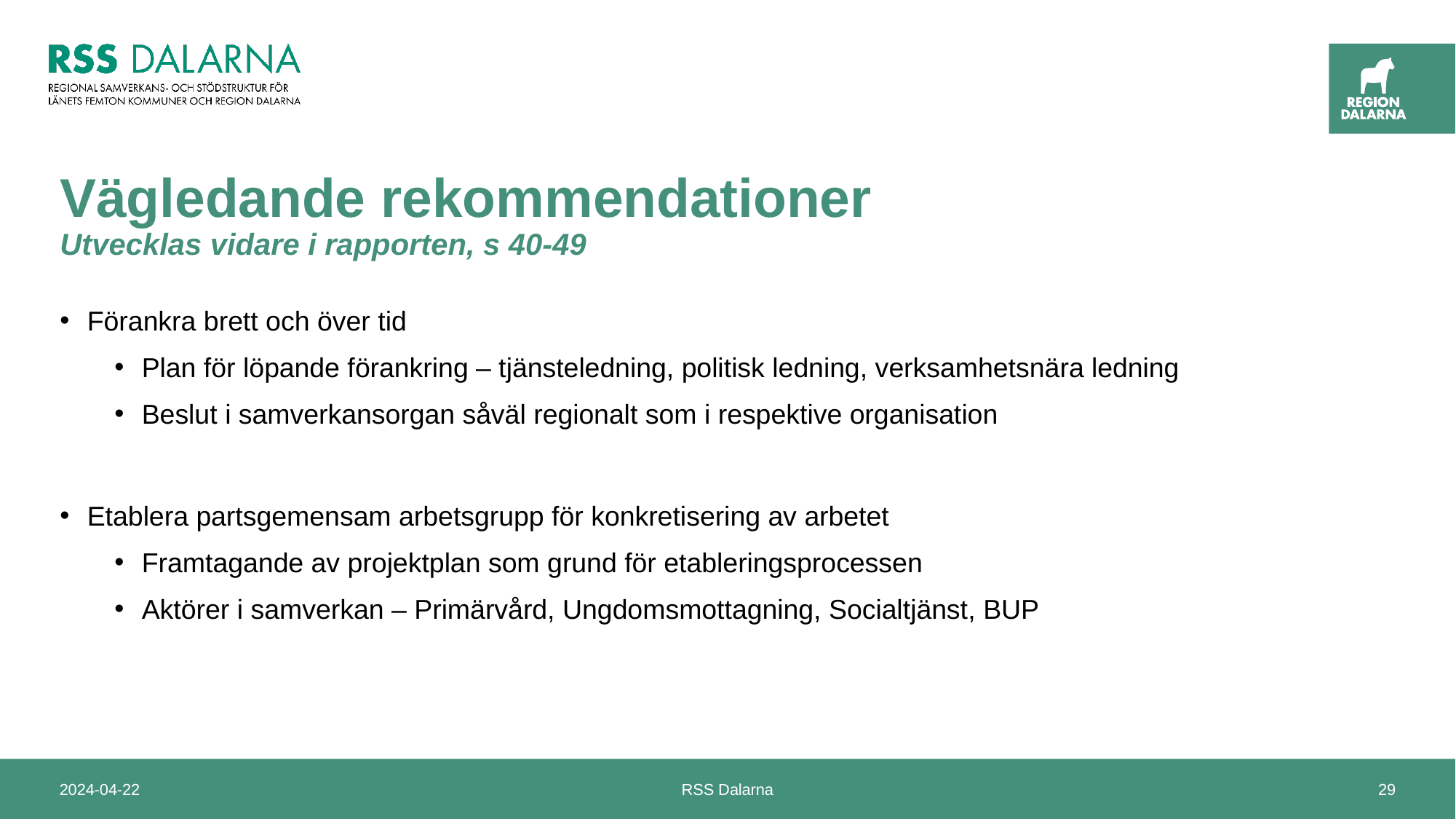

# Vägledande rekommendationer Utvecklas vidare i rapporten, s 40-49
Förankra brett och över tid
Plan för löpande förankring – tjänsteledning, politisk ledning, verksamhetsnära ledning
Beslut i samverkansorgan såväl regionalt som i respektive organisation

Etablera partsgemensam arbetsgrupp för konkretisering av arbetet
Framtagande av projektplan som grund för etableringsprocessen
Aktörer i samverkan – Primärvård, Ungdomsmottagning, Socialtjänst, BUP

2024-04-22
RSS Dalarna
29